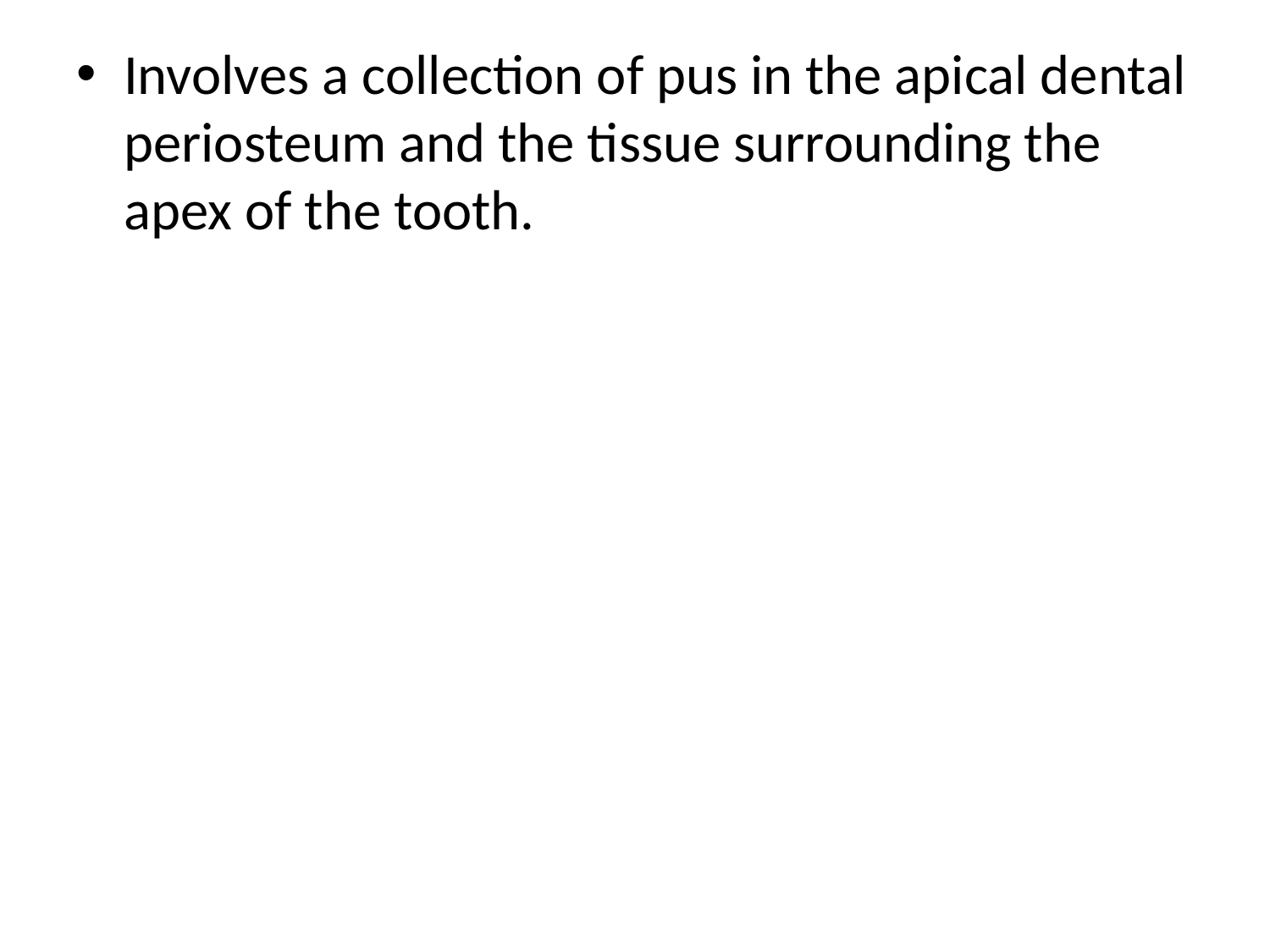

#
Involves a collection of pus in the apical dental periosteum and the tissue surrounding the apex of the tooth.